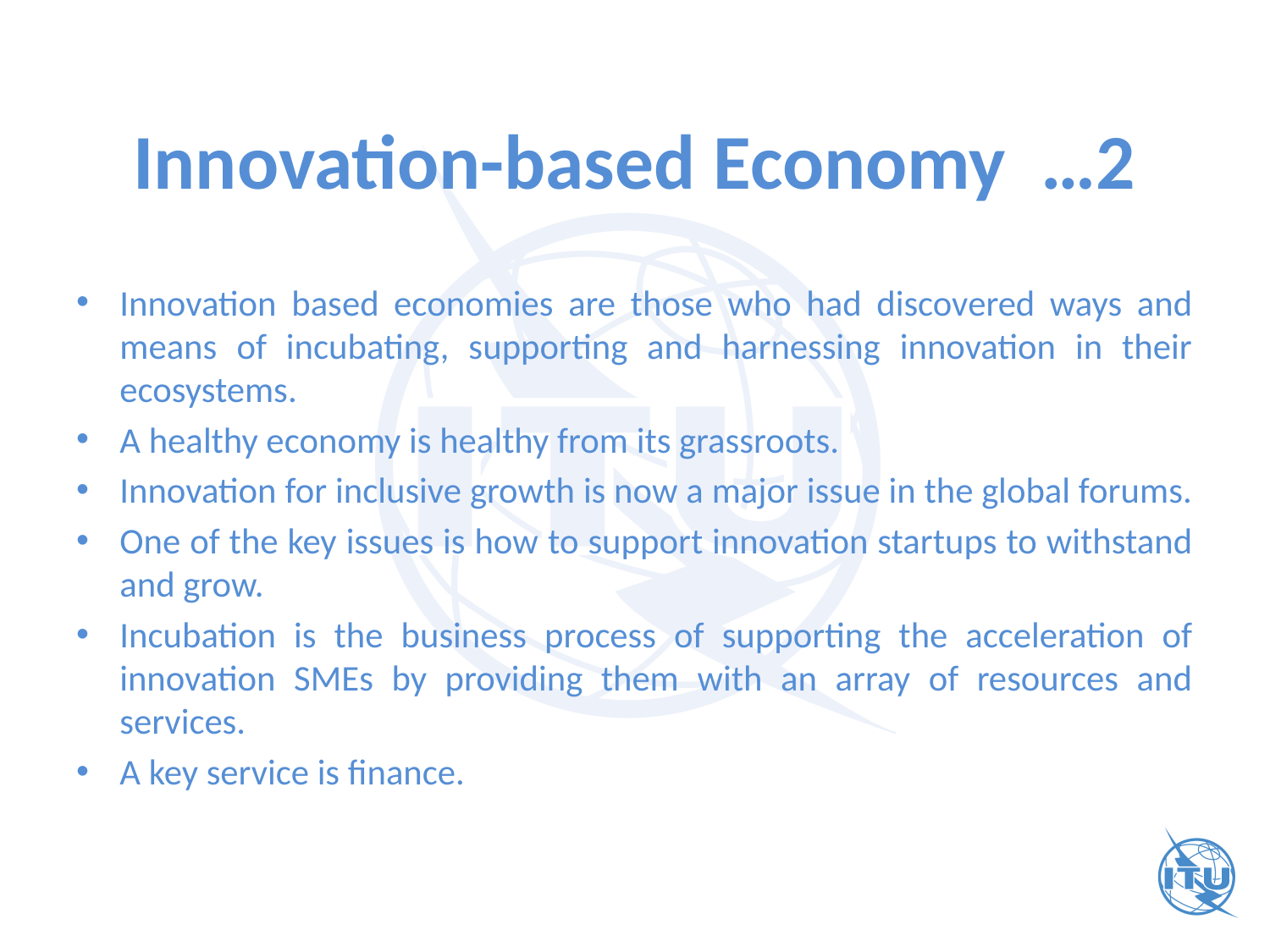

# Innovation-based Economy  …2
Innovation based economies are those who had discovered ways and means of incubating, supporting and harnessing innovation in their ecosystems.
A healthy economy is healthy from its grassroots.
Innovation for inclusive growth is now a major issue in the global forums.
One of the key issues is how to support innovation startups to withstand and grow.
Incubation is the business process of supporting the acceleration of innovation SMEs by providing them with an array of resources and services.
A key service is finance.